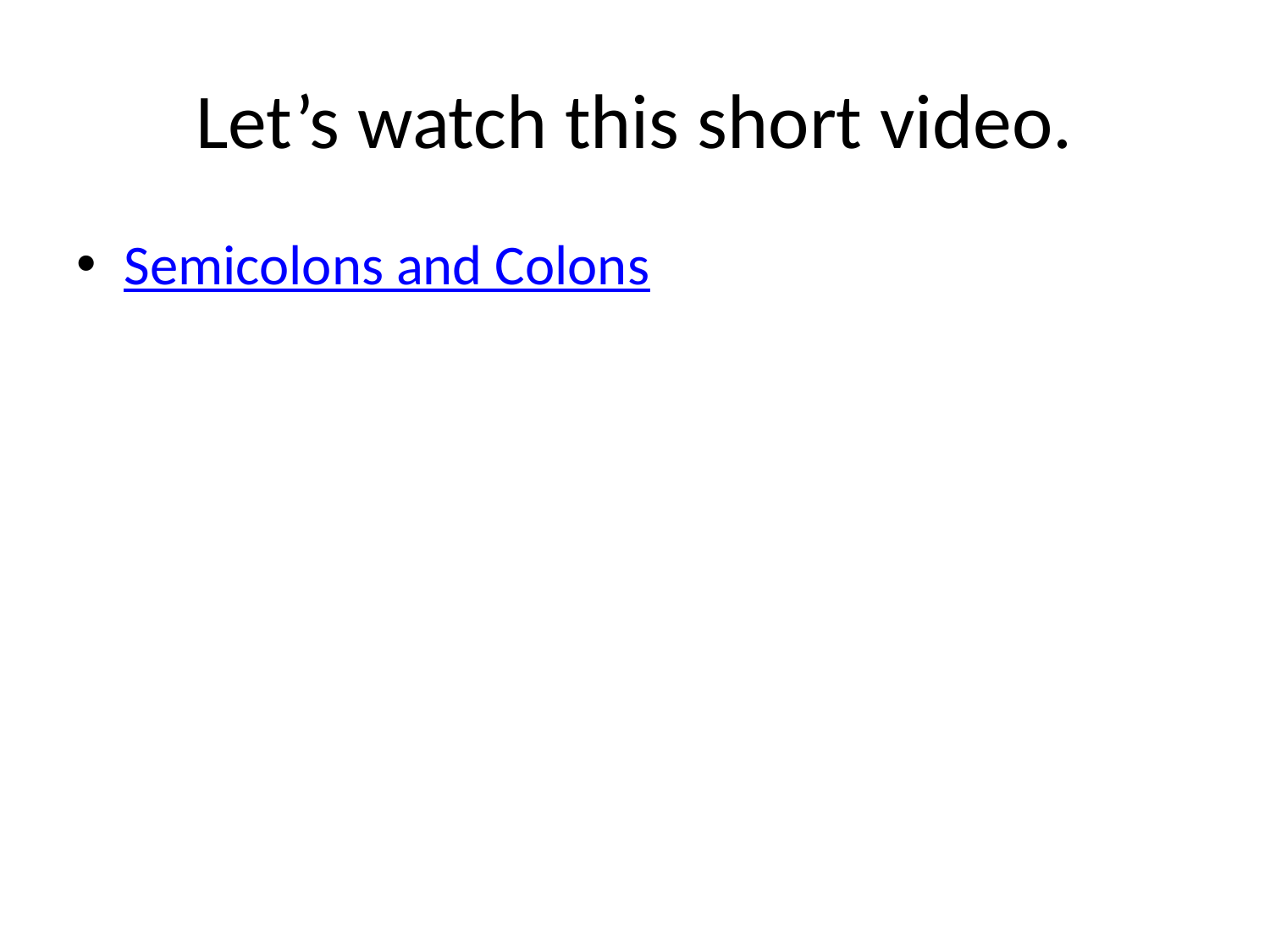

# Let’s watch this short video.
Semicolons and Colons